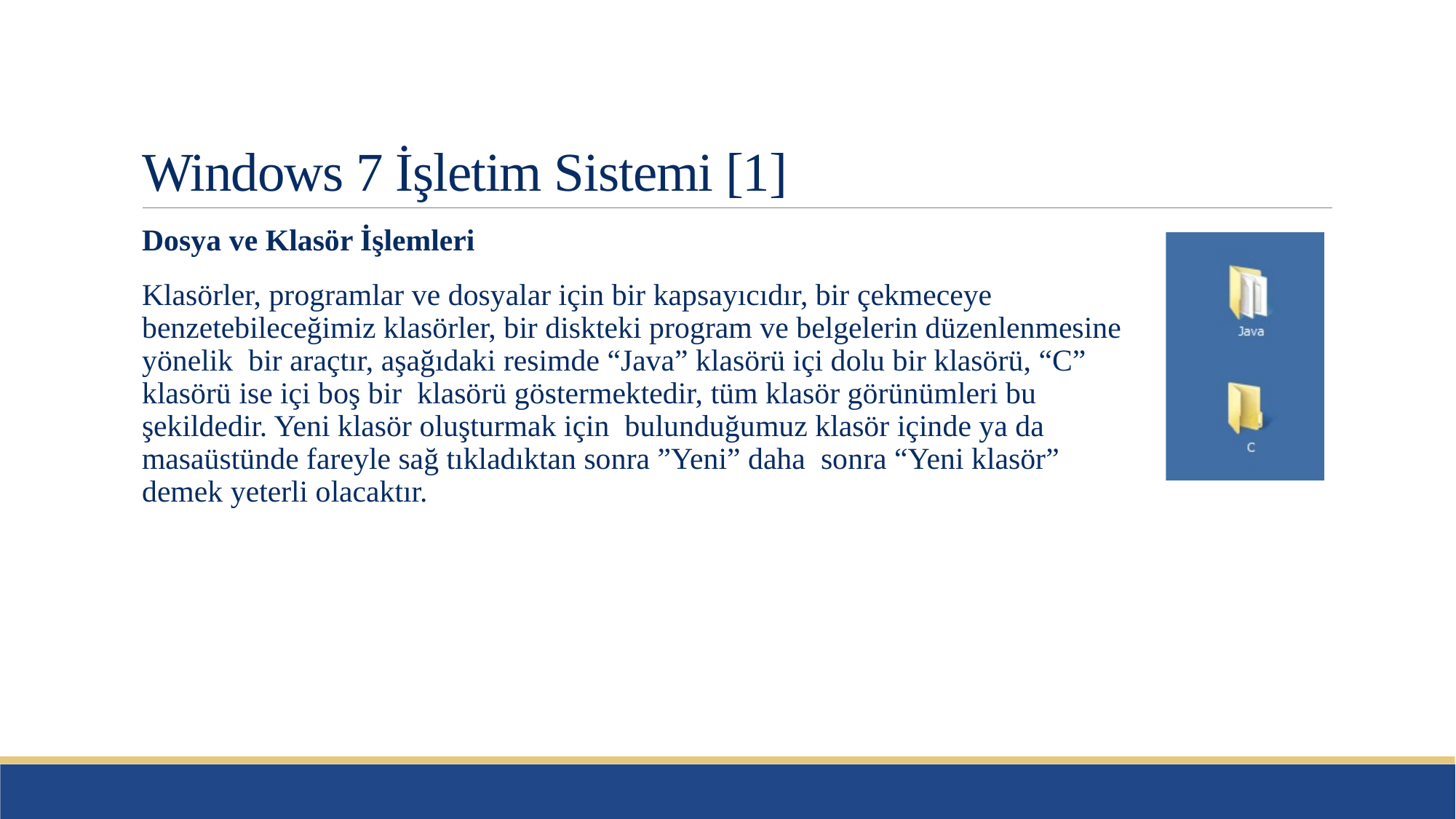

# Windows 7 İşletim Sistemi [1]
Dosya ve Klasör İşlemleri
Klasörler, programlar ve dosyalar için bir kapsayıcıdır, bir çekmeceye  benzetebileceğimiz klasörler, bir diskteki program ve belgelerin düzenlenmesine yönelik  bir araçtır, aşağıdaki resimde “Java” klasörü içi dolu bir klasörü, “C” klasörü ise içi boş bir  klasörü göstermektedir, tüm klasör görünümleri bu şekildedir. Yeni klasör oluşturmak için  bulunduğumuz klasör içinde ya da masaüstünde fareyle sağ tıkladıktan sonra ”Yeni” daha  sonra “Yeni klasör” demek yeterli olacaktır.